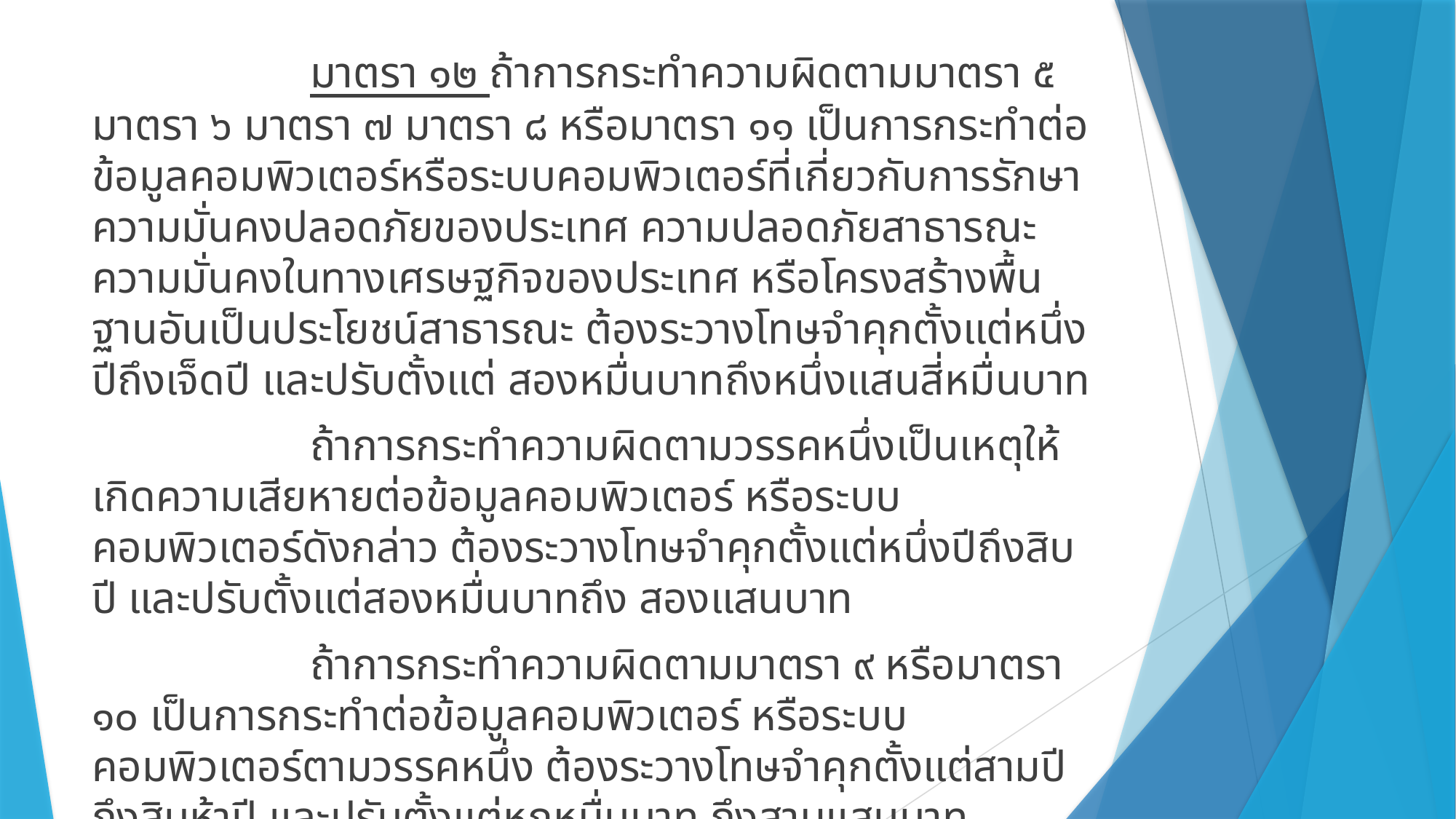

มาตรา ๑๒ ถ้าการกระทำความผิดตามมาตรา ๕ มาตรา ๖ มาตรา ๗ มาตรา ๘ หรือมาตรา ๑๑ เป็นการกระทำต่อข้อมูลคอมพิวเตอร์หรือระบบคอมพิวเตอร์ที่เกี่ยวกับการรักษา ความมั่นคงปลอดภัยของประเทศ ความปลอดภัยสาธารณะ ความมั่นคงในทางเศรษฐกิจของประเทศ หรือโครงสร้างพื้นฐานอันเป็นประโยชน์สาธารณะ ต้องระวางโทษจำคุกตั้งแต่หนึ่งปีถึงเจ็ดปี และปรับตั้งแต่ สองหมื่นบาทถึงหนึ่งแสนสี่หมื่นบาท
		ถ้าการกระทำความผิดตามวรรคหนึ่งเป็นเหตุให้เกิดความเสียหายต่อข้อมูลคอมพิวเตอร์ หรือระบบคอมพิวเตอร์ดังกล่าว ต้องระวางโทษจำคุกตั้งแต่หนึ่งปีถึงสิบปี และปรับตั้งแต่สองหมื่นบาทถึง สองแสนบาท
		ถ้าการกระทำความผิดตามมาตรา ๙ หรือมาตรา ๑๐ เป็นการกระทำต่อข้อมูลคอมพิวเตอร์ หรือระบบคอมพิวเตอร์ตามวรรคหนึ่ง ต้องระวางโทษจำคุกตั้งแต่สามปีถึงสิบห้าปี และปรับตั้งแต่หกหมื่นบาท ถึงสามแสนบาท

#